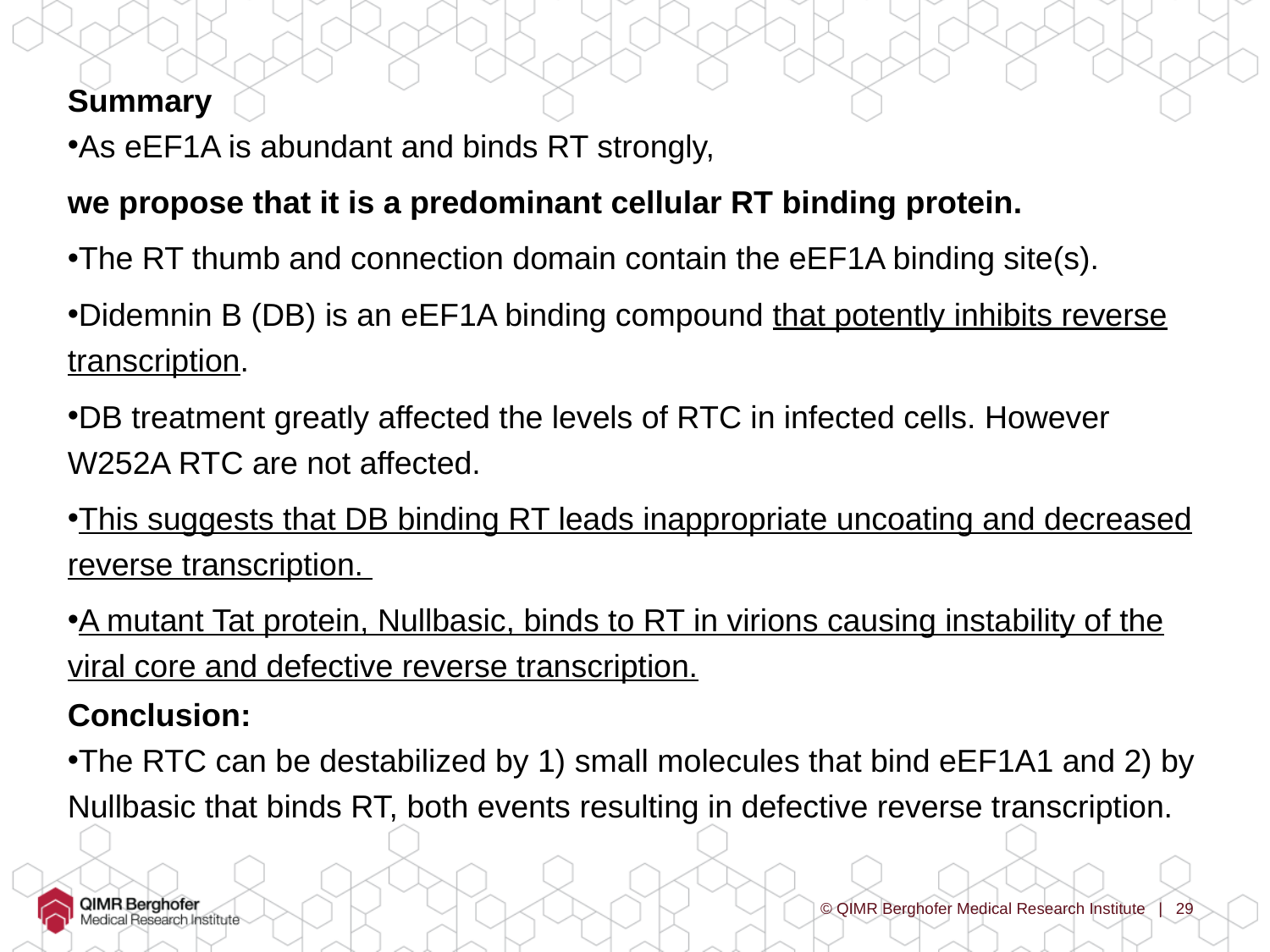

Summary
As eEF1A is abundant and binds RT strongly,
we propose that it is a predominant cellular RT binding protein.
The RT thumb and connection domain contain the eEF1A binding site(s).
Didemnin B (DB) is an eEF1A binding compound that potently inhibits reverse transcription.
DB treatment greatly affected the levels of RTC in infected cells. However W252A RTC are not affected.
This suggests that DB binding RT leads inappropriate uncoating and decreased reverse transcription.
A mutant Tat protein, Nullbasic, binds to RT in virions causing instability of the viral core and defective reverse transcription.
Conclusion:
The RTC can be destabilized by 1) small molecules that bind eEF1A1 and 2) by Nullbasic that binds RT, both events resulting in defective reverse transcription.

© QIMR Berghofer Medical Research Institute   |   29